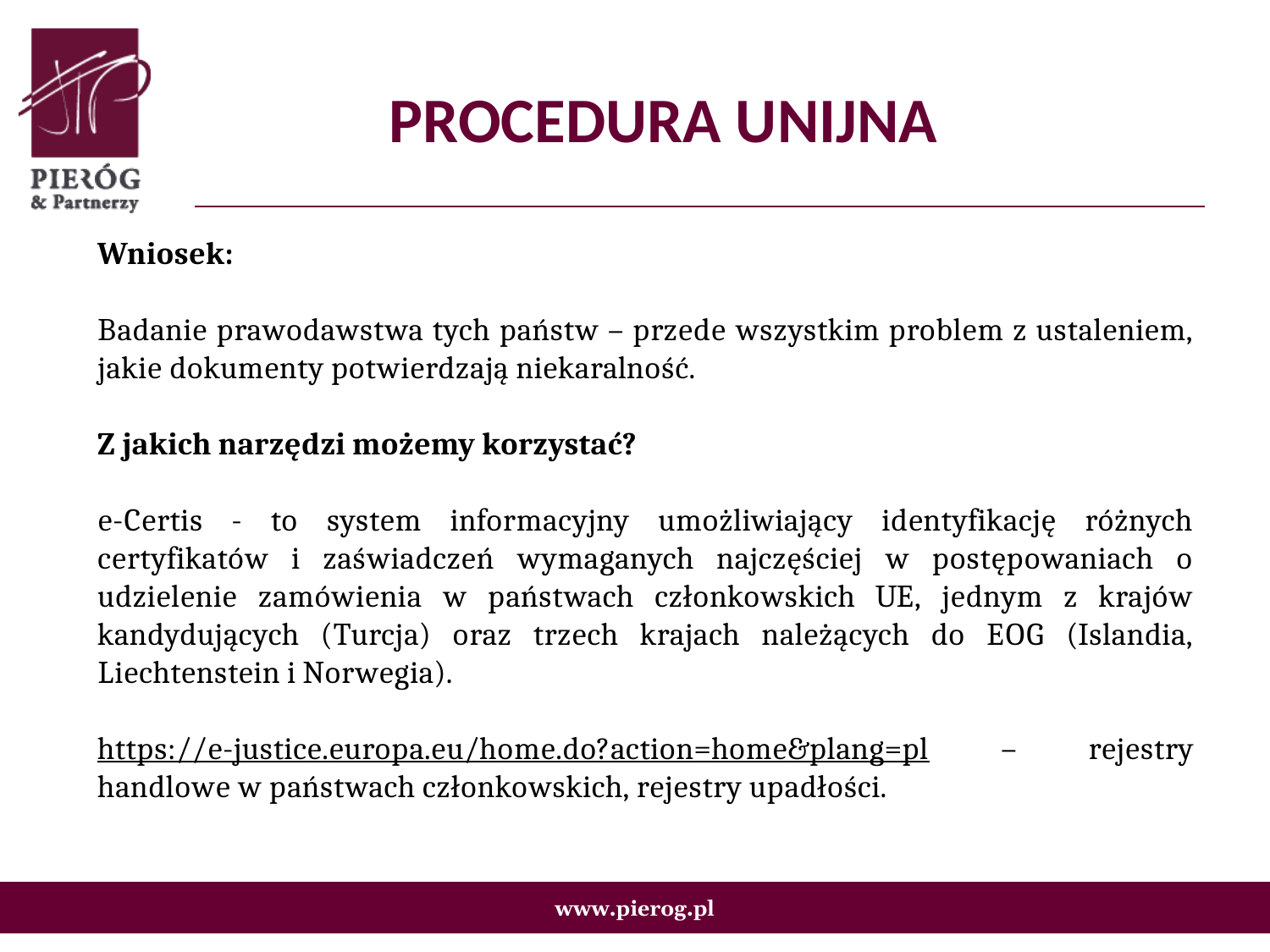

# PROCEDURA UNIJNA
Wniosek:

Badanie prawodawstwa tych państw – przede wszystkim problem z ustaleniem, jakie dokumenty potwierdzają niekaralność.

Z jakich narzędzi możemy korzystać?

e-Certis - to system informacyjny umożliwiający identyfikację różnych certyfikatów i zaświadczeń wymaganych najczęściej w postępowaniach o udzielenie zamówienia w państwach członkowskich UE, jednym z krajów kandydujących (Turcja) oraz trzech krajach należących do EOG (Islandia, Liechtenstein i Norwegia).

https://e-justice.europa.eu/home.do?action=home&plang=pl – rejestry handlowe w państwach członkowskich, rejestry upadłości.